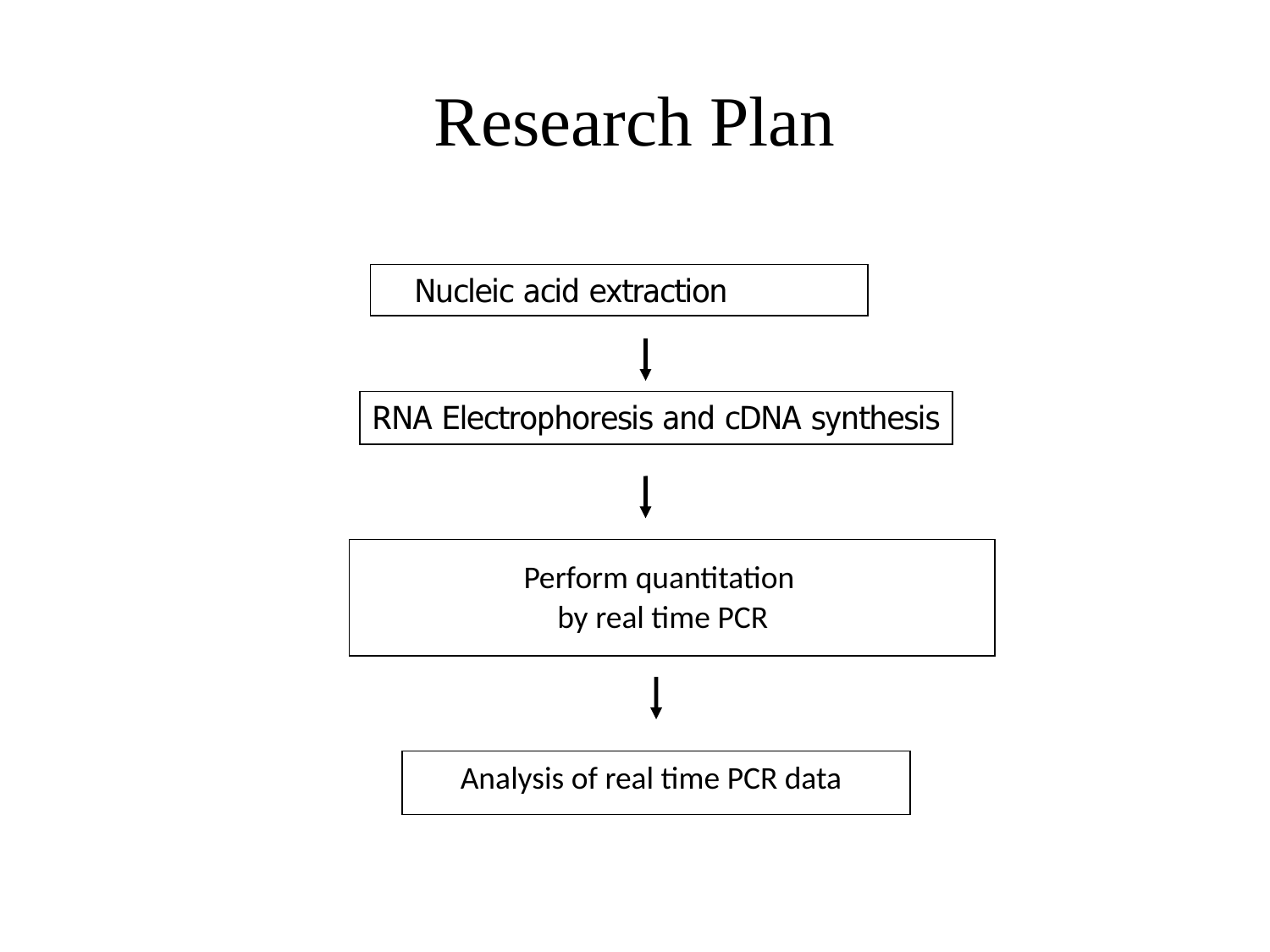

# Research Plan

Nucleic acid extraction

RNA Electrophoresis and cDNA synthesis

Perform quantitation
by real time PCR

Analysis of real time PCR data